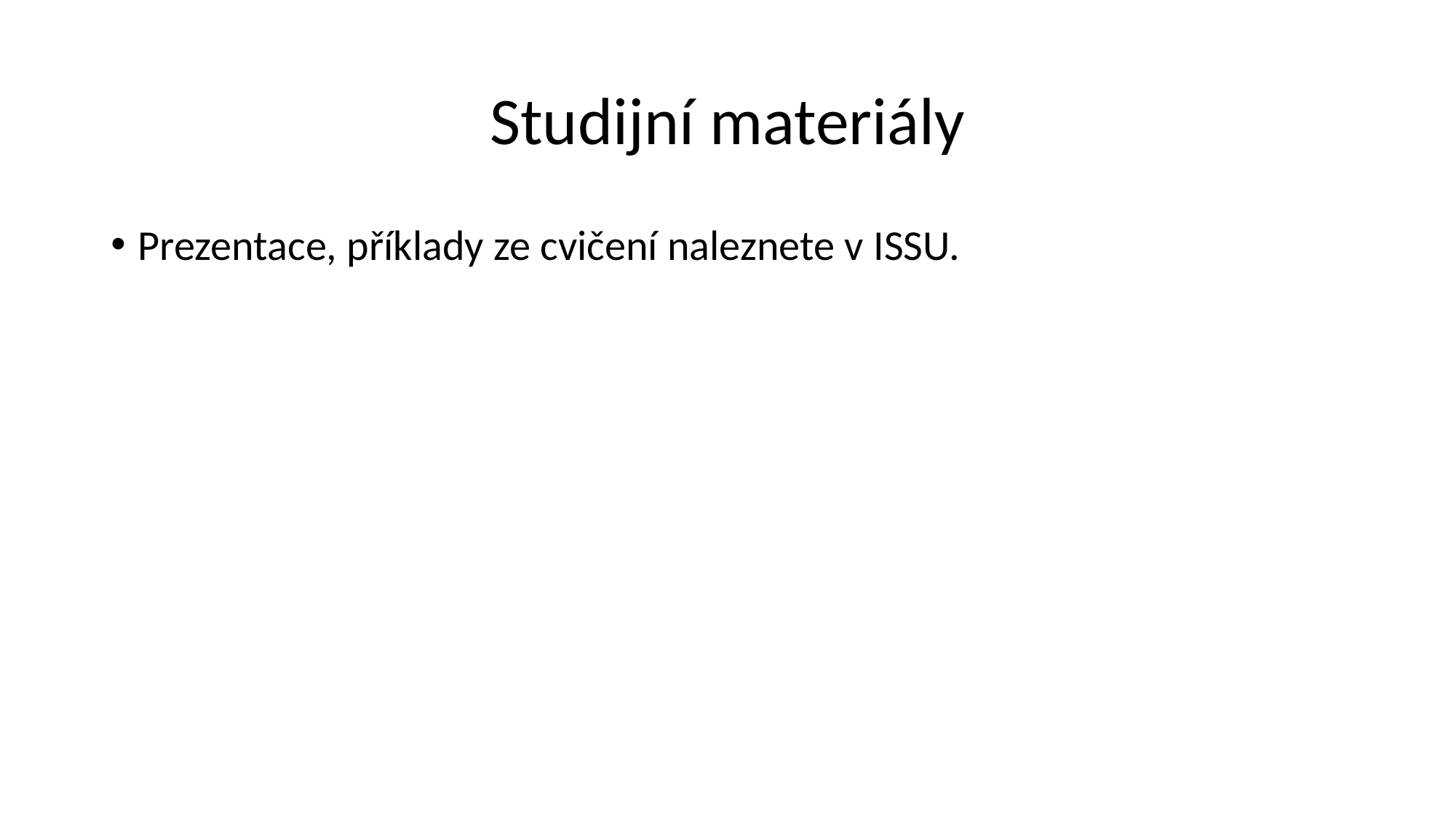

# Studijní materiály
Prezentace, příklady ze cvičení naleznete v ISSU.